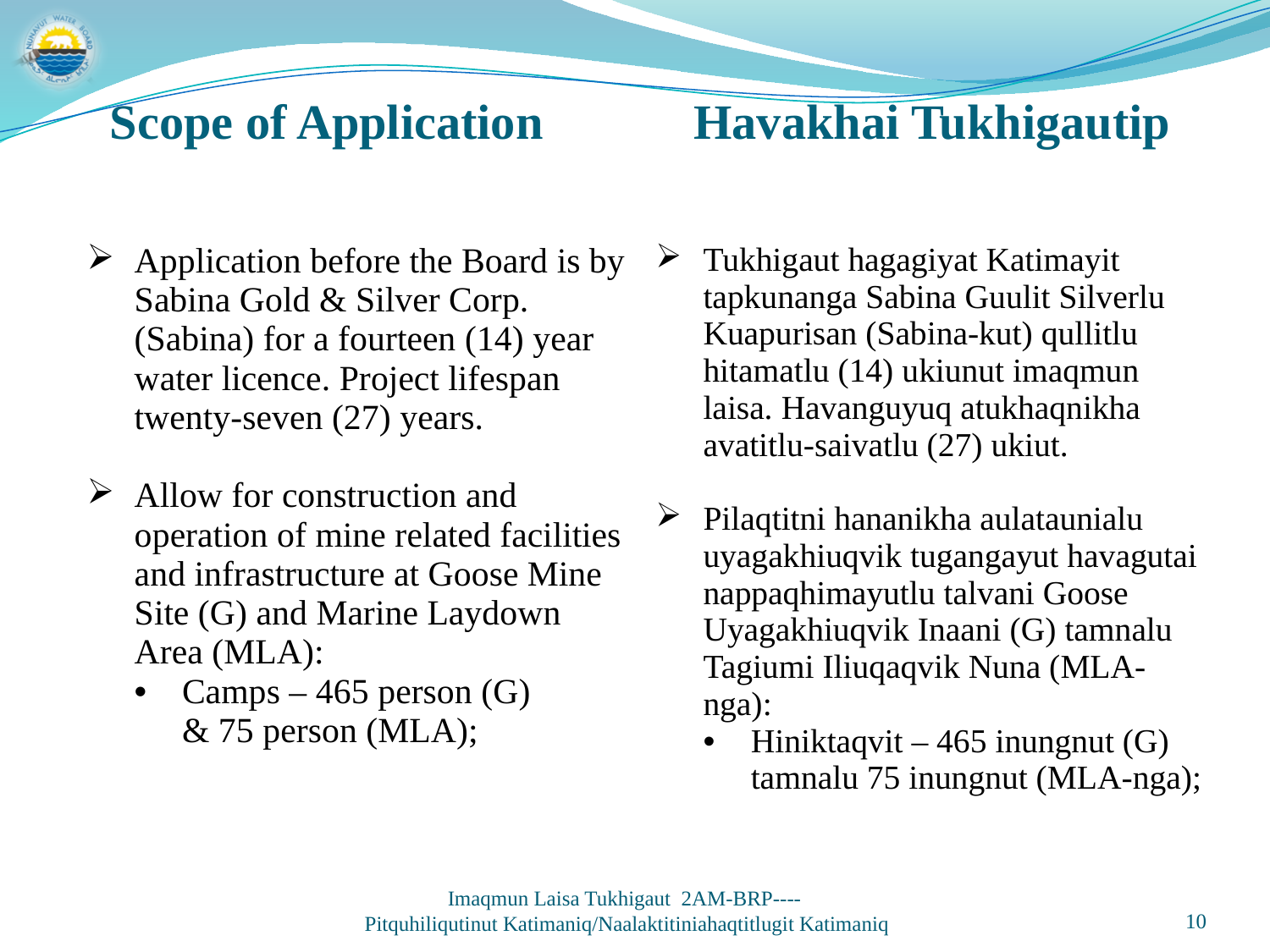

Scope of Application	 Havakhai Tukhigautip

| Application before the Board is by Sabina Gold & Silver Corp. (Sabina) for a fourteen (14) year water licence. Project lifespan twenty-seven (27) years. Allow for construction and operation of mine related facilities and infrastructure at Goose Mine Site (G) and Marine Laydown Area (MLA): Camps – 465 person (G) & 75 person (MLA); | Tukhigaut hagagiyat Katimayit tapkunanga Sabina Guulit Silverlu Kuapurisan (Sabina-kut) qullitlu hitamatlu (14) ukiunut imaqmun laisa. Havanguyuq atukhaqnikha avatitlu-saivatlu (27) ukiut. Pilaqtitni hananikha aulataunialu uyagakhiuqvik tugangayut havagutai nappaqhimayutlu talvani Goose Uyagakhiuqvik Inaani (G) tamnalu Tagiumi Iliuqaqvik Nuna (MLA-nga): Hiniktaqvit – 465 inungnut (G) tamnalu 75 inungnut (MLA-nga); |
| --- | --- |
Imaqmun Laisa Tukhigaut  2AM-BRP----
Pitquhiliqutinut Katimaniq/Naalaktitiniahaqtitlugit Katimaniq
10